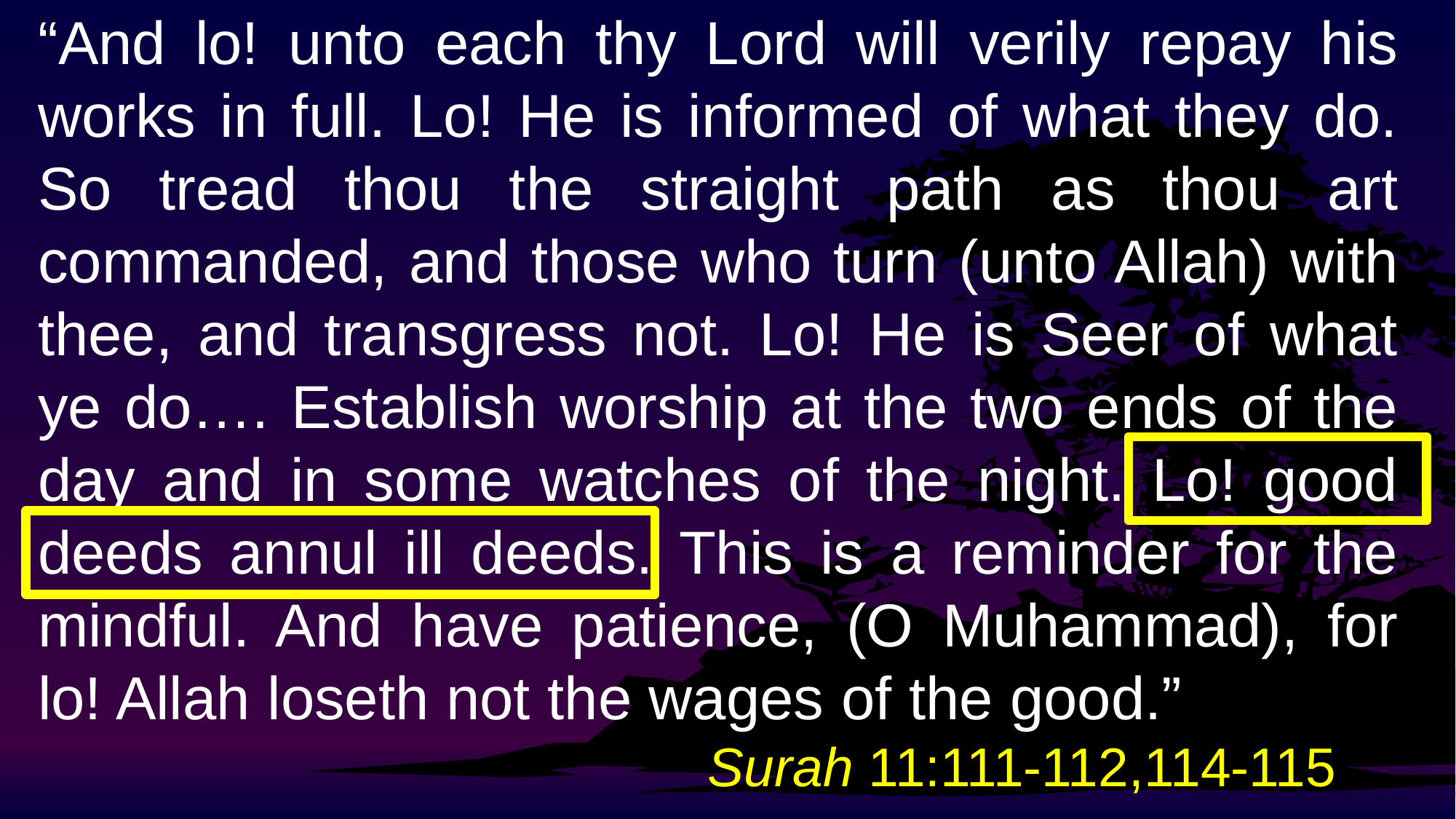

“And lo! unto each thy Lord will verily repay his works in full. Lo! He is informed of what they do. So tread thou the straight path as thou art commanded, and those who turn (unto Allah) with thee, and transgress not. Lo! He is Seer of what ye do…. Establish worship at the two ends of the day and in some watches of the night. Lo! good deeds annul ill deeds. This is a reminder for the mindful. And have patience, (O Muhammad), for lo! Allah loseth not the wages of the good.”                    		 Surah 11:111-112,114-115